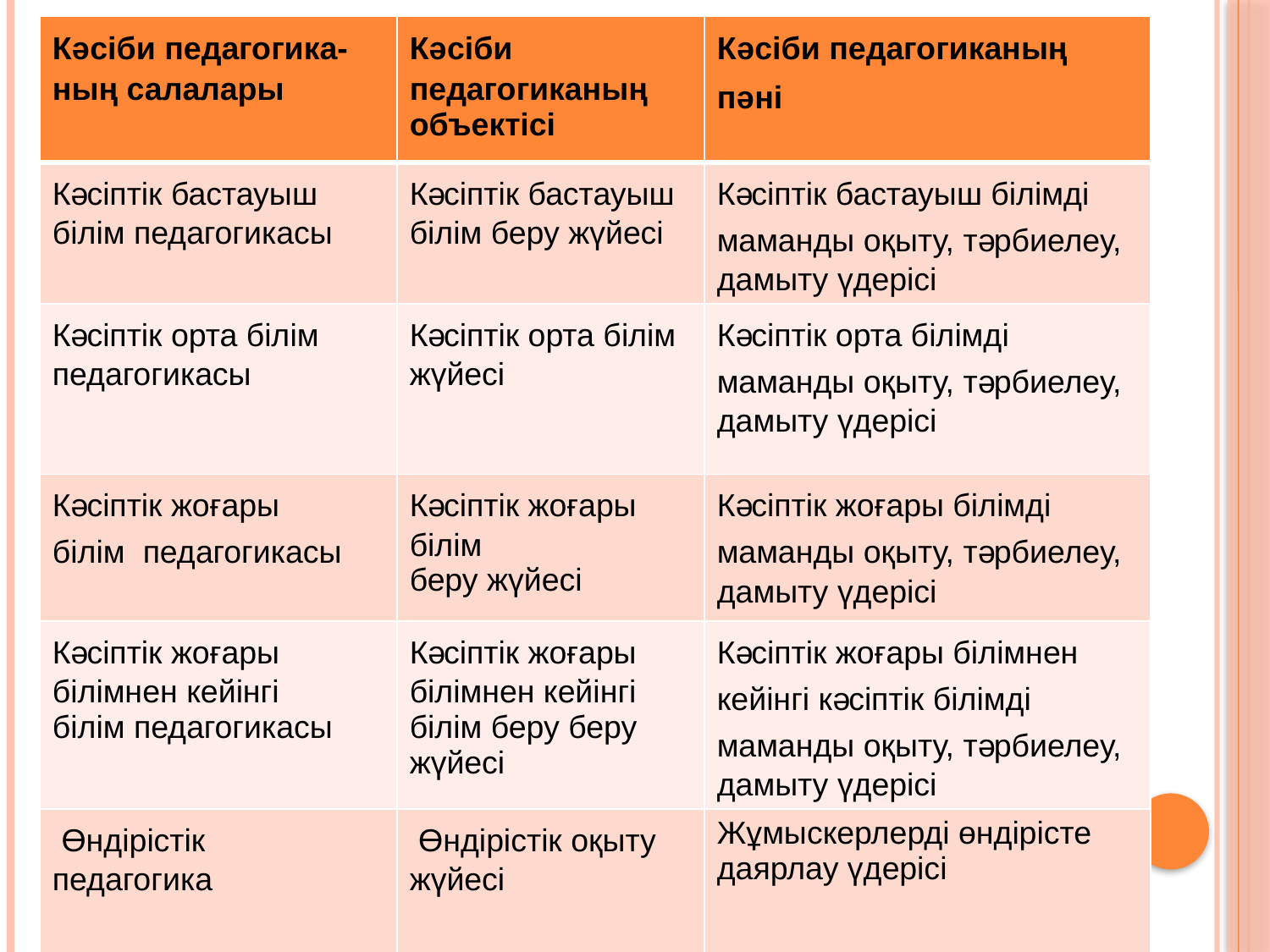

| Кəсіби педагогика- ның салалары | Кəсіби педагогиканың объектісі | Кəсіби педагогиканың пəні |
| --- | --- | --- |
| Кəсіптік бастауыш білім педагогикасы | Кəсіптік бастауыш білім беру жүйесі | Кəсіптік бастауыш білімді маманды оқыту, тəрбиелеу, дамыту үдерісі |
| Кəсіптік орта білім педагогикасы | Кəсіптік орта білім жүйесі | Кəсіптік орта білімді маманды оқыту, тəрбиелеу, дамыту үдерісі |
| Кəсіптік жоғары білім педагогикасы | Кəсіптік жоғары білім беру жүйесі | Кəсіптік жоғары білімді маманды оқыту, тəрбиелеу, дамыту үдерісі |
| Кəсіптік жоғары білімнен кейінгі білім педагогикасы | Кəсіптік жоғары білімнен кейінгі білім беру беру жүйесі | Кəсіптік жоғары білімнен кейінгі кəсіптік білімді маманды оқыту, тəрбиелеу, дамыту үдерісі |
| Өндірістік педагогика | Өндірістік оқыту жүйесі | Жұмыскерлерді өндірісте даярлау үдерісі |